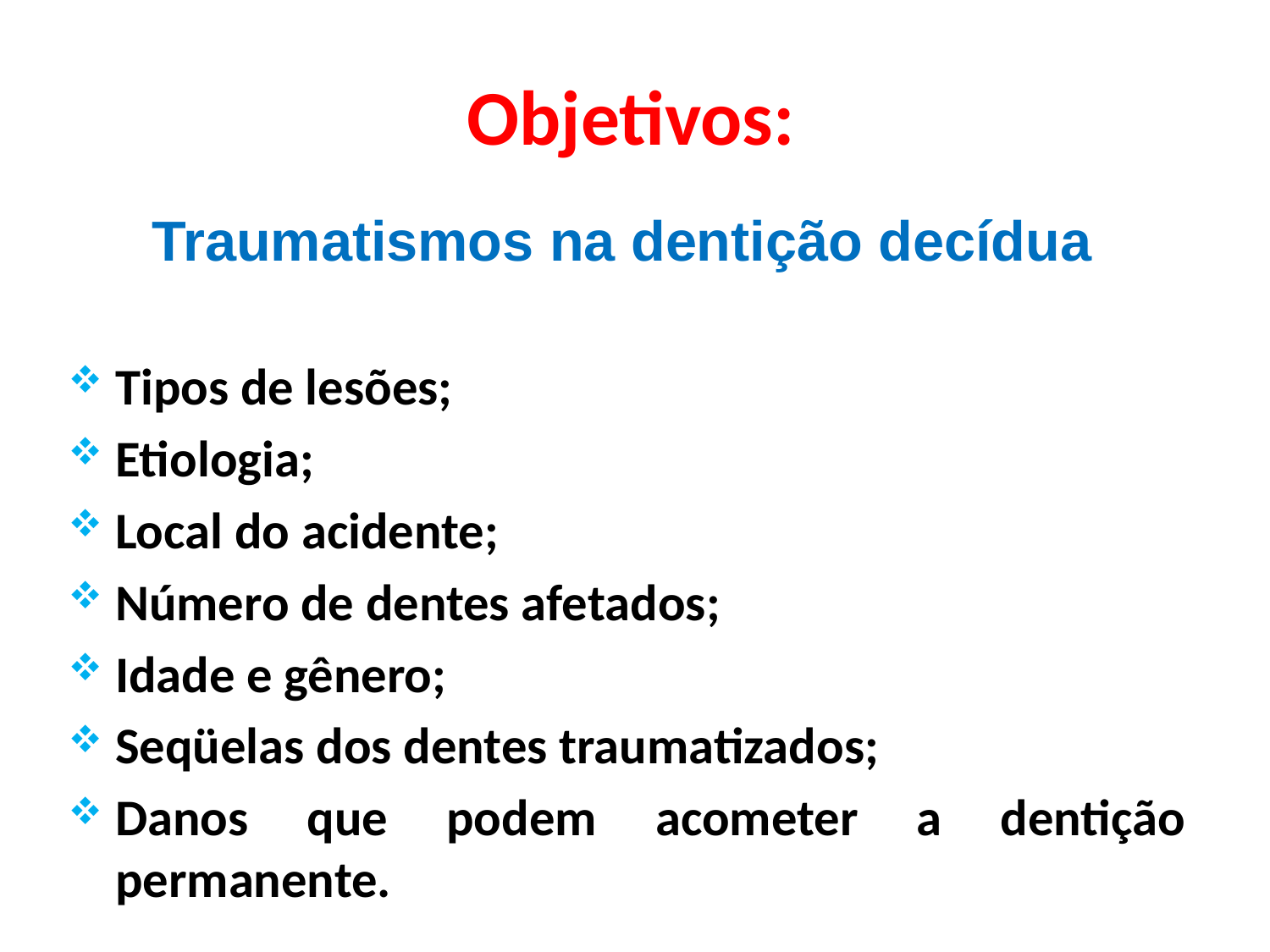

# Objetivos:
Traumatismos na dentição decídua
Tipos de lesões;
Etiologia;
Local do acidente;
Número de dentes afetados;
Idade e gênero;
Seqüelas dos dentes traumatizados;
Danos que podem acometer a dentição permanente.